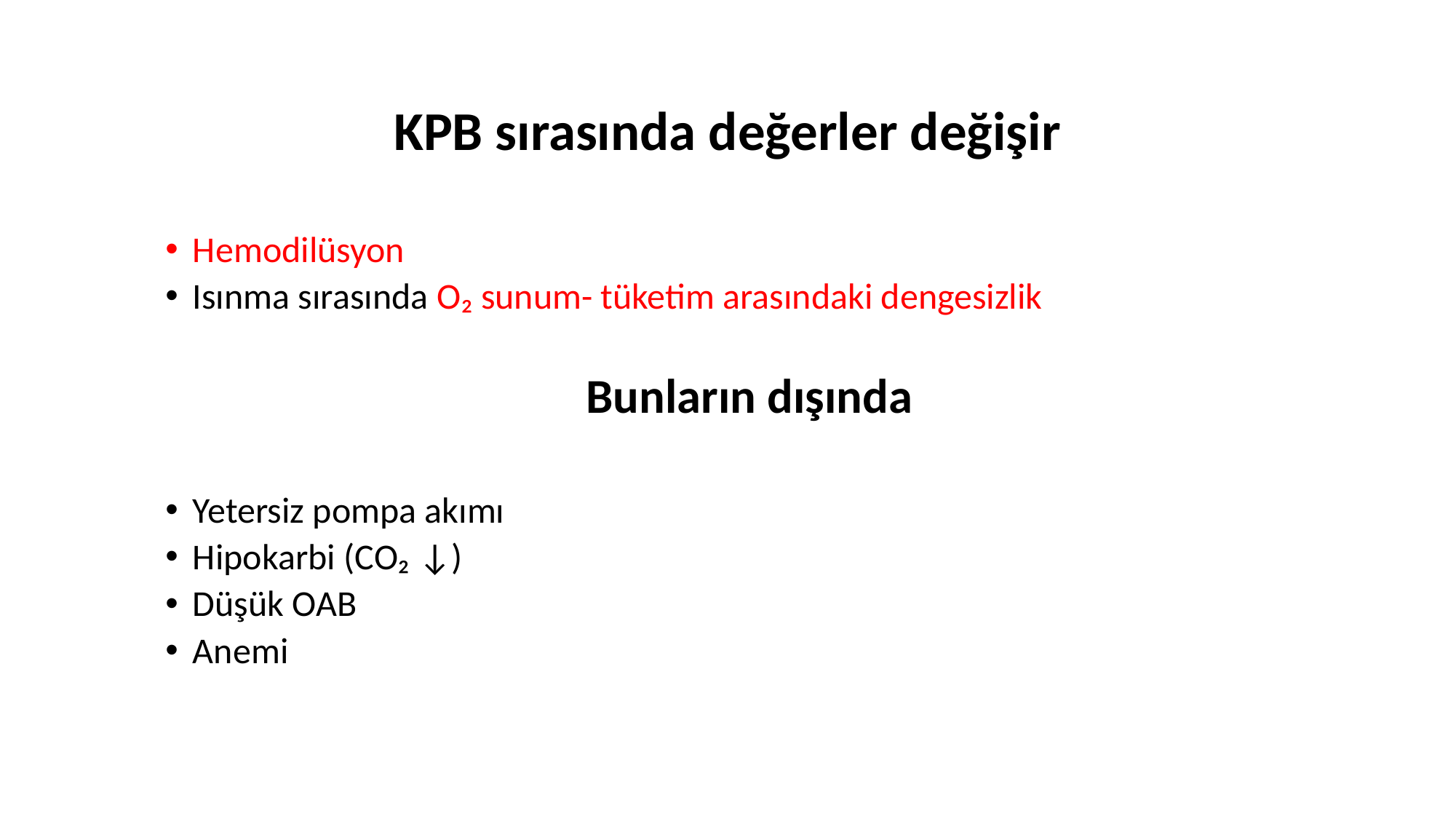

KPB sırasında değerler değişir

Hemodilüsyon
Isınma sırasında O₂ sunum- tüketim arasındaki dengesizlik

Bunların dışında

Yetersiz pompa akımı
Hipokarbi (CO₂ ↓)
Düşük OAB
Anemi